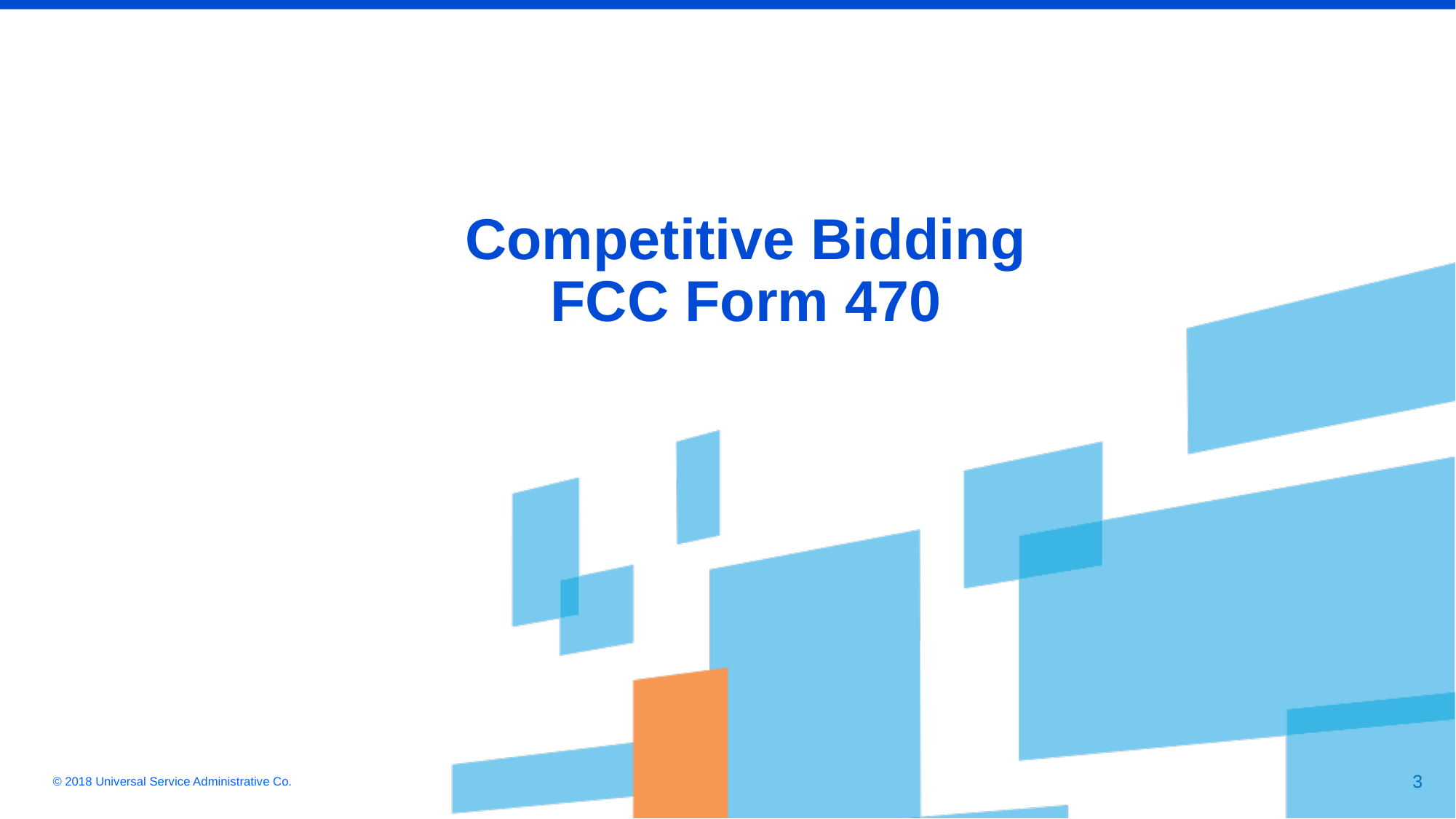

Competitive Bidding
FCC Form 470

© 2018 Universal Service Administrative Co.
3